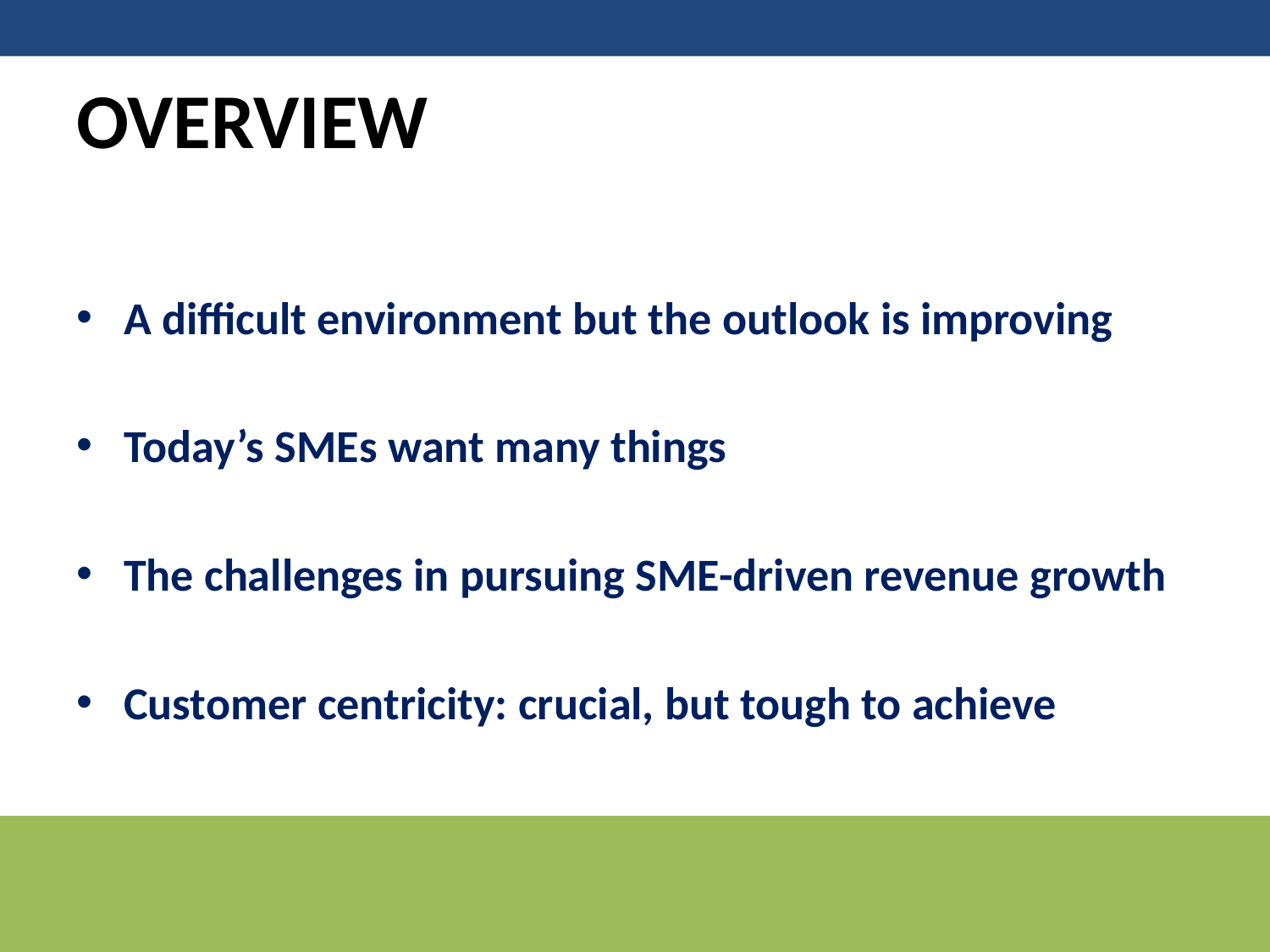

# OVERVIEW

A difficult environment but the outlook is improving

Today’s SMEs want many things

The challenges in pursuing SME-driven revenue growth

Customer centricity: crucial, but tough to achieve

2